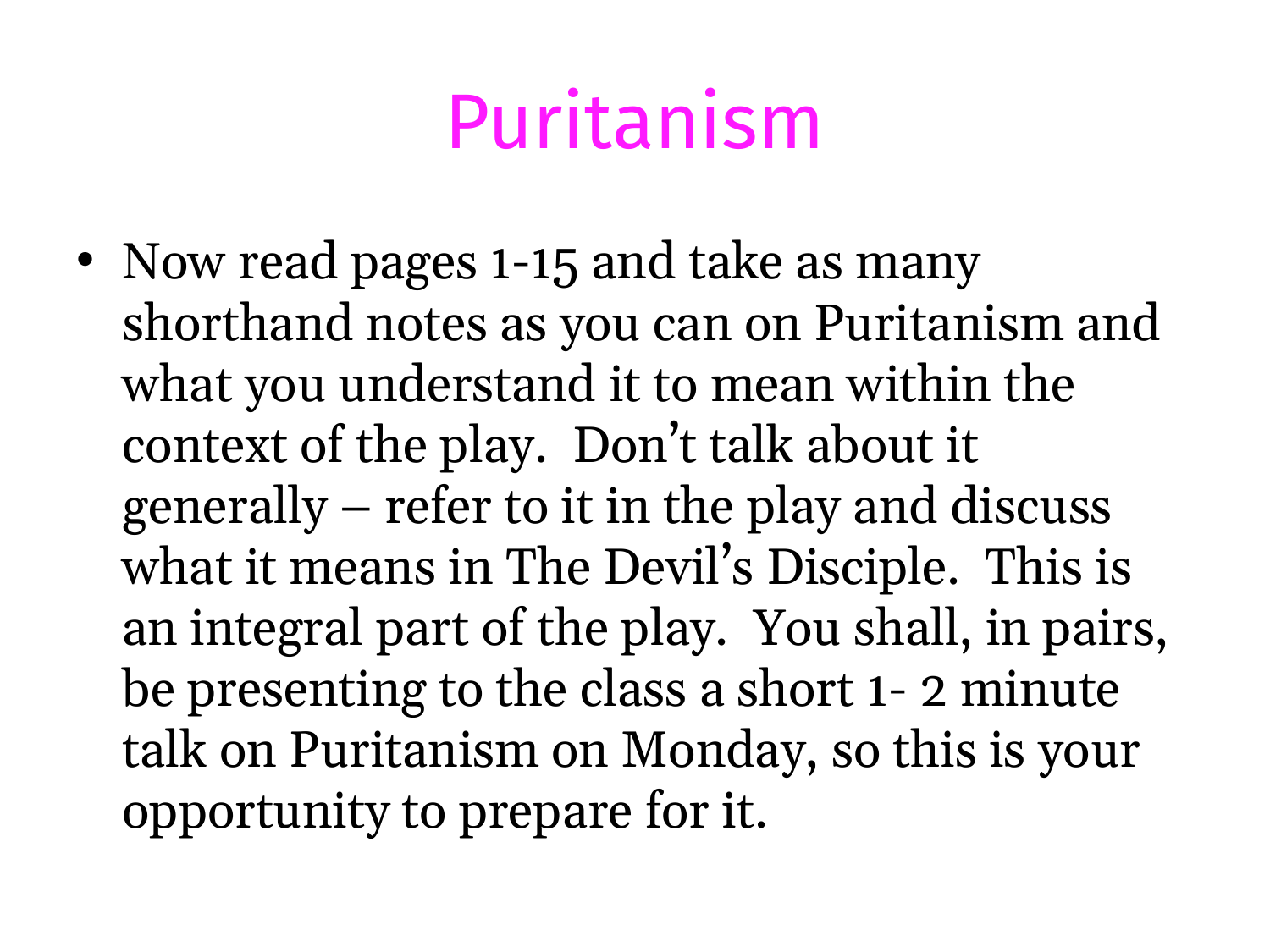

# Puritanism
Now read pages 1-15 and take as many shorthand notes as you can on Puritanism and what you understand it to mean within the context of the play.  Don’t talk about it generally – refer to it in the play and discuss what it means in The Devil’s Disciple.  This is an integral part of the play.  You shall, in pairs, be presenting to the class a short 1- 2 minute talk on Puritanism on Monday, so this is your opportunity to prepare for it.